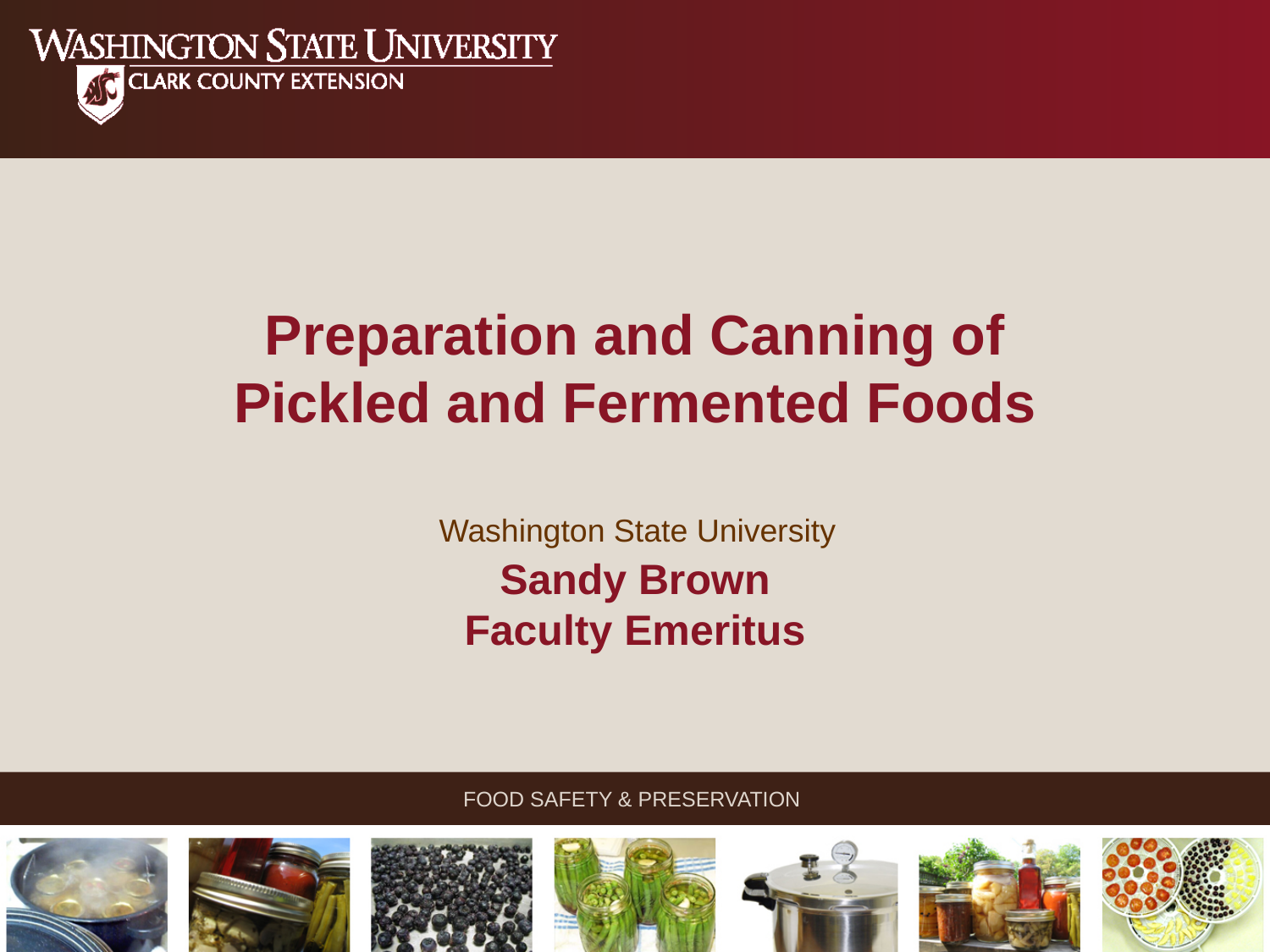

# Preparation and Canning of Pickled and Fermented Foods Washington State University Sandy Brown Faculty Emeritus